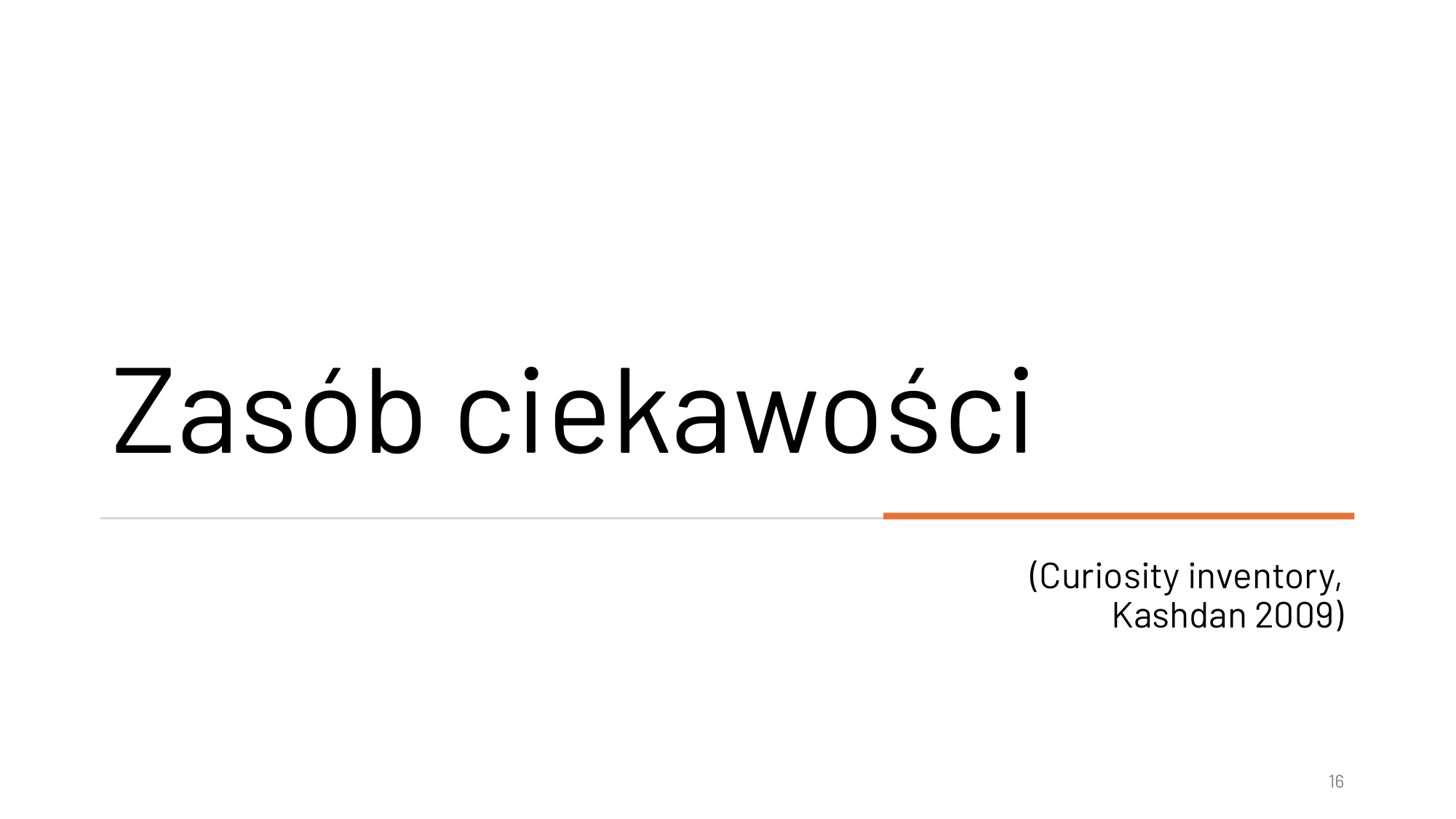

# Zasób ciekawości

(Curiosity inventory, Kashdan 2009)
16